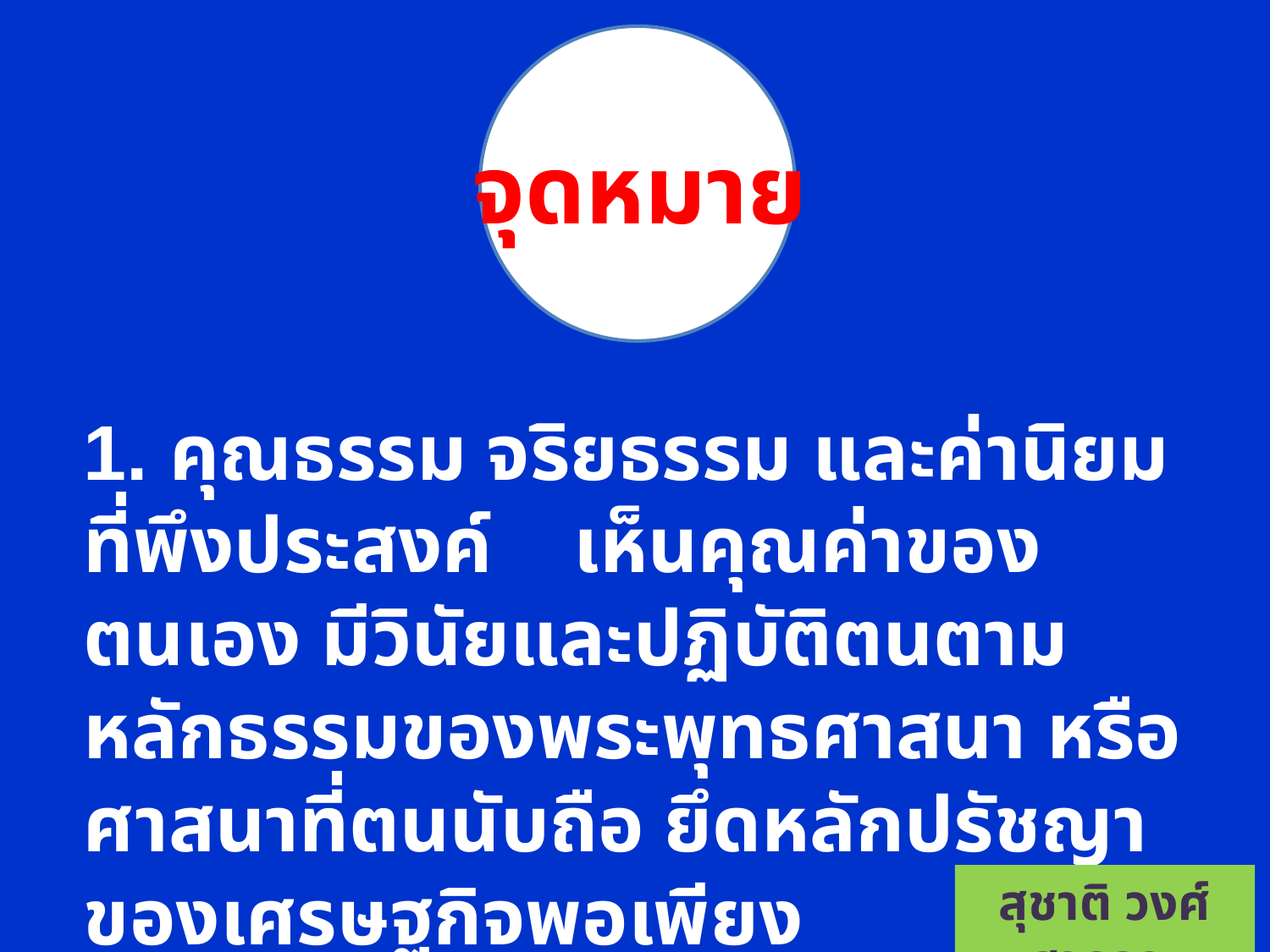

จุดหมาย
1. คุณธรรม จริยธรรม และค่านิยมที่พึงประสงค์    เห็นคุณค่าของตนเอง มีวินัยและปฏิบัติตนตามหลักธรรมของพระพุทธศาสนา หรือศาสนาที่ตนนับถือ ยึดหลักปรัชญาของเศรษฐกิจพอเพียง
สุชาติ วงศ์สุวรรณ